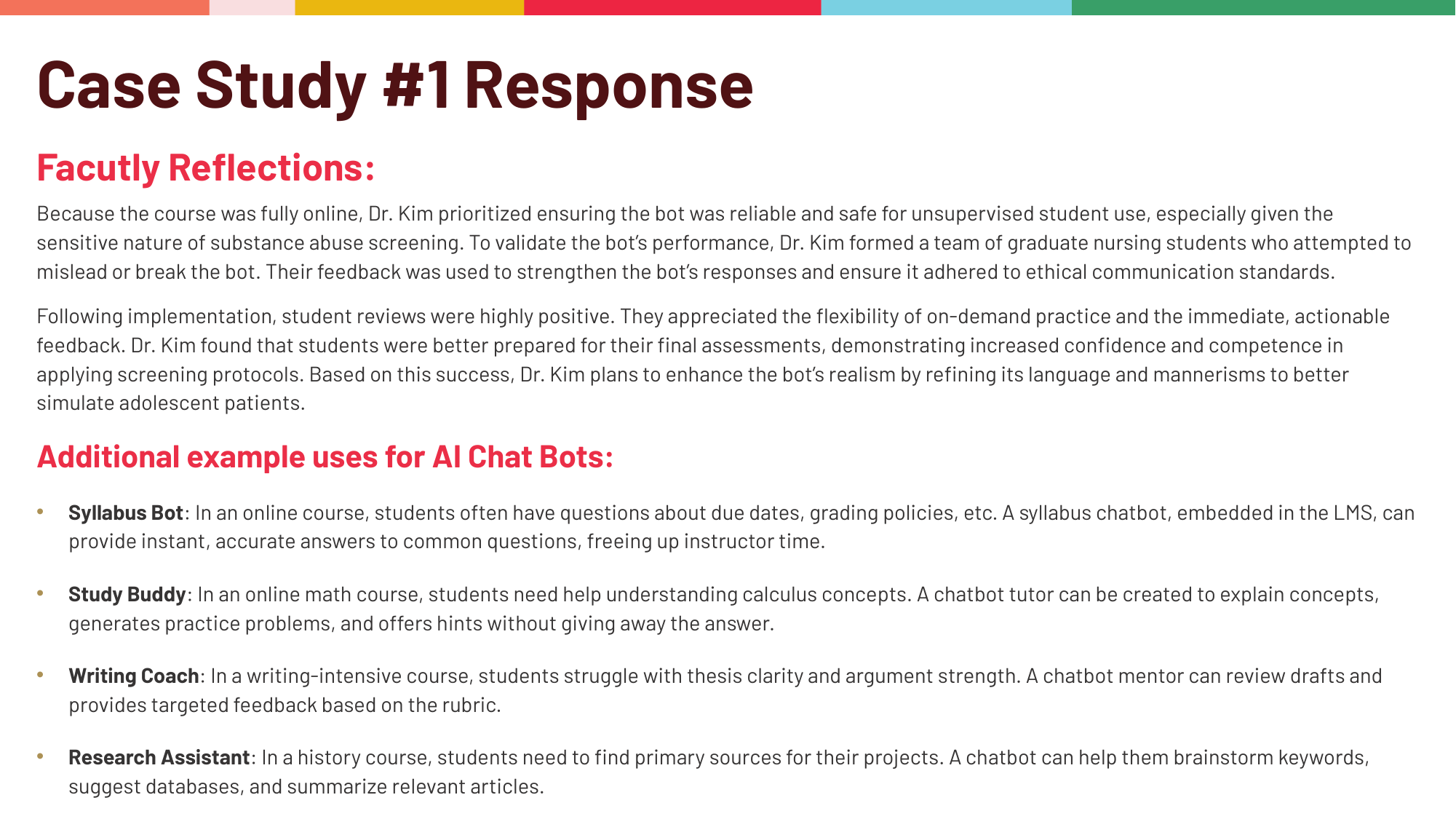

# Case Study #1 Response
Facutly Reflections:
Because the course was fully online, Dr. Kim prioritized ensuring the bot was reliable and safe for unsupervised student use, especially given the sensitive nature of substance abuse screening. To validate the bot’s performance, Dr. Kim formed a team of graduate nursing students who attempted to mislead or break the bot. Their feedback was used to strengthen the bot’s responses and ensure it adhered to ethical communication standards.
Following implementation, student reviews were highly positive. They appreciated the flexibility of on-demand practice and the immediate, actionable feedback. Dr. Kim found that students were better prepared for their final assessments, demonstrating increased confidence and competence in applying screening protocols. Based on this success, Dr. Kim plans to enhance the bot’s realism by refining its language and mannerisms to better simulate adolescent patients.
Additional example uses for AI Chat Bots:
Syllabus Bot: In an online course, students often have questions about due dates, grading policies, etc. A syllabus chatbot, embedded in the LMS, can provide instant, accurate answers to common questions, freeing up instructor time.
Study Buddy: In an online math course, students need help understanding calculus concepts. A chatbot tutor can be created to explain concepts, generates practice problems, and offers hints without giving away the answer.
Writing Coach: In a writing-intensive course, students struggle with thesis clarity and argument strength. A chatbot mentor can review drafts and provides targeted feedback based on the rubric.
Research Assistant: In a history course, students need to find primary sources for their projects. A chatbot can help them brainstorm keywords, suggest databases, and summarize relevant articles.